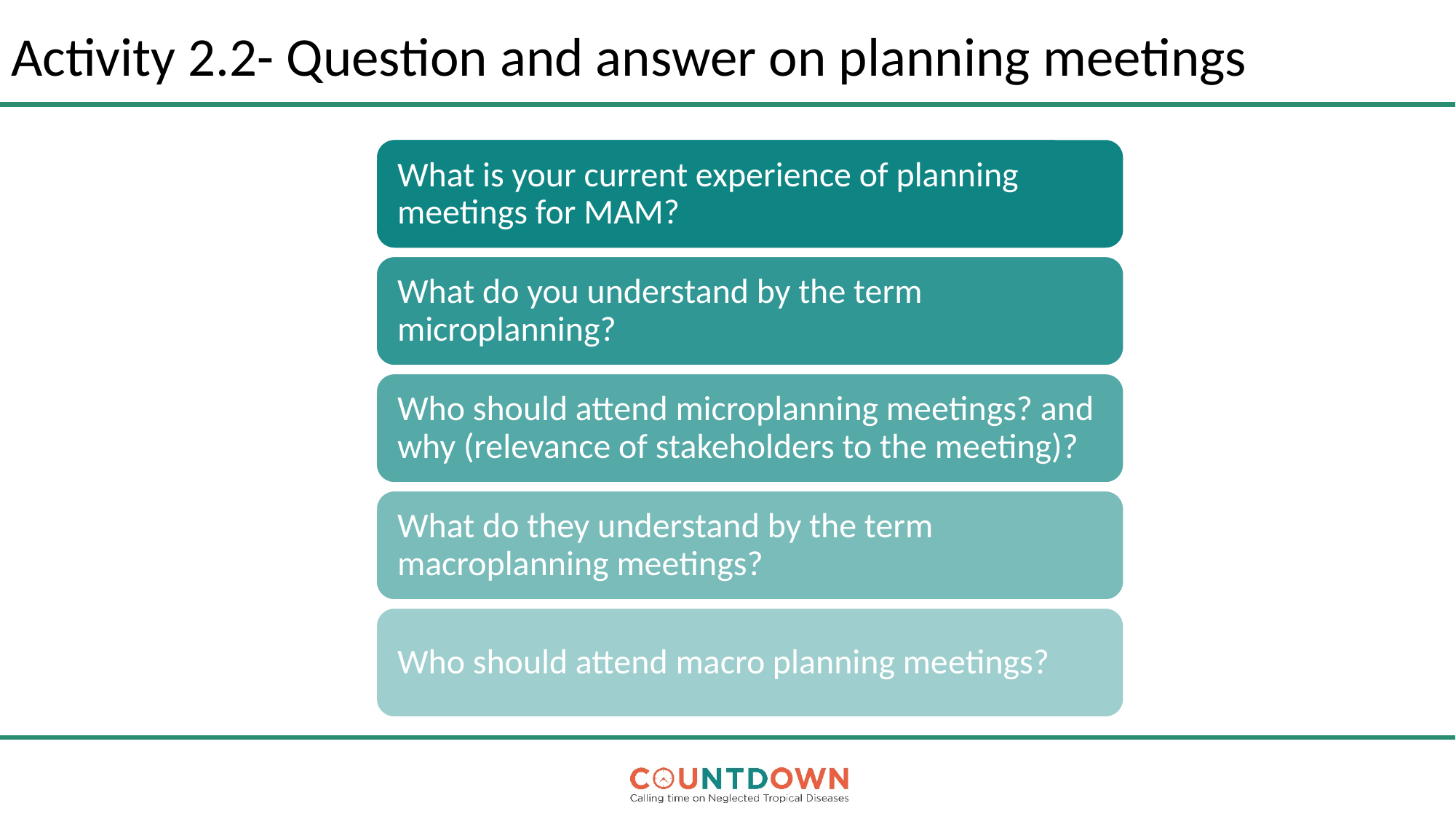

# Activity 2.2- Question and answer on planning meetings
What is your current experience of planning meetings for MAM?
What do you understand by the term microplanning?
Who should attend microplanning meetings? and why (relevance of stakeholders to the meeting)?
What do they understand by the term macroplanning meetings?
Who should attend macro planning meetings?